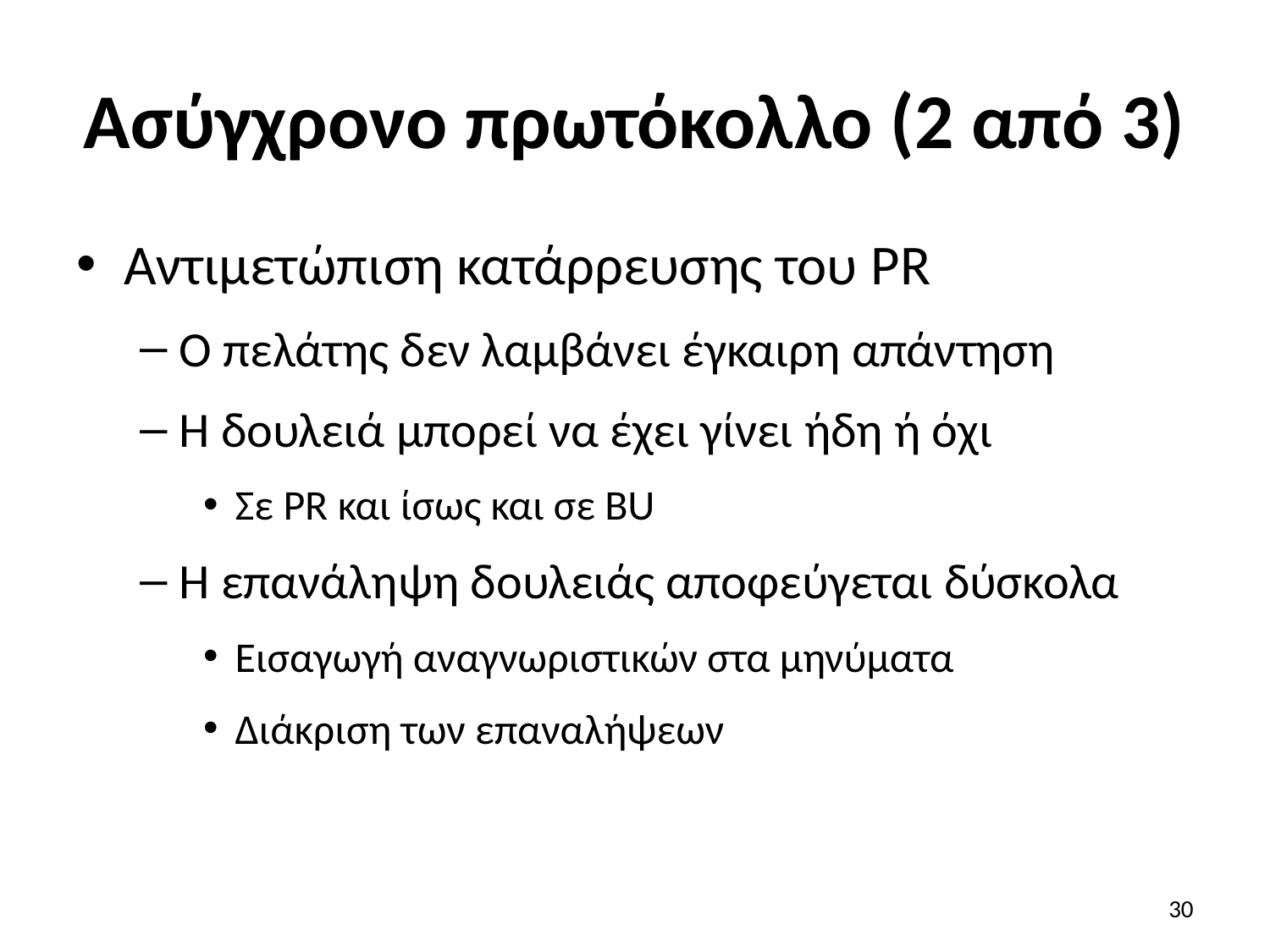

# Ασύγχρονο πρωτόκολλο (2 από 3)
Αντιμετώπιση κατάρρευσης του PR
Ο πελάτης δεν λαμβάνει έγκαιρη απάντηση
Η δουλειά μπορεί να έχει γίνει ήδη ή όχι
Σε PR και ίσως και σε BU
Η επανάληψη δουλειάς αποφεύγεται δύσκολα
Εισαγωγή αναγνωριστικών στα μηνύματα
Διάκριση των επαναλήψεων
30